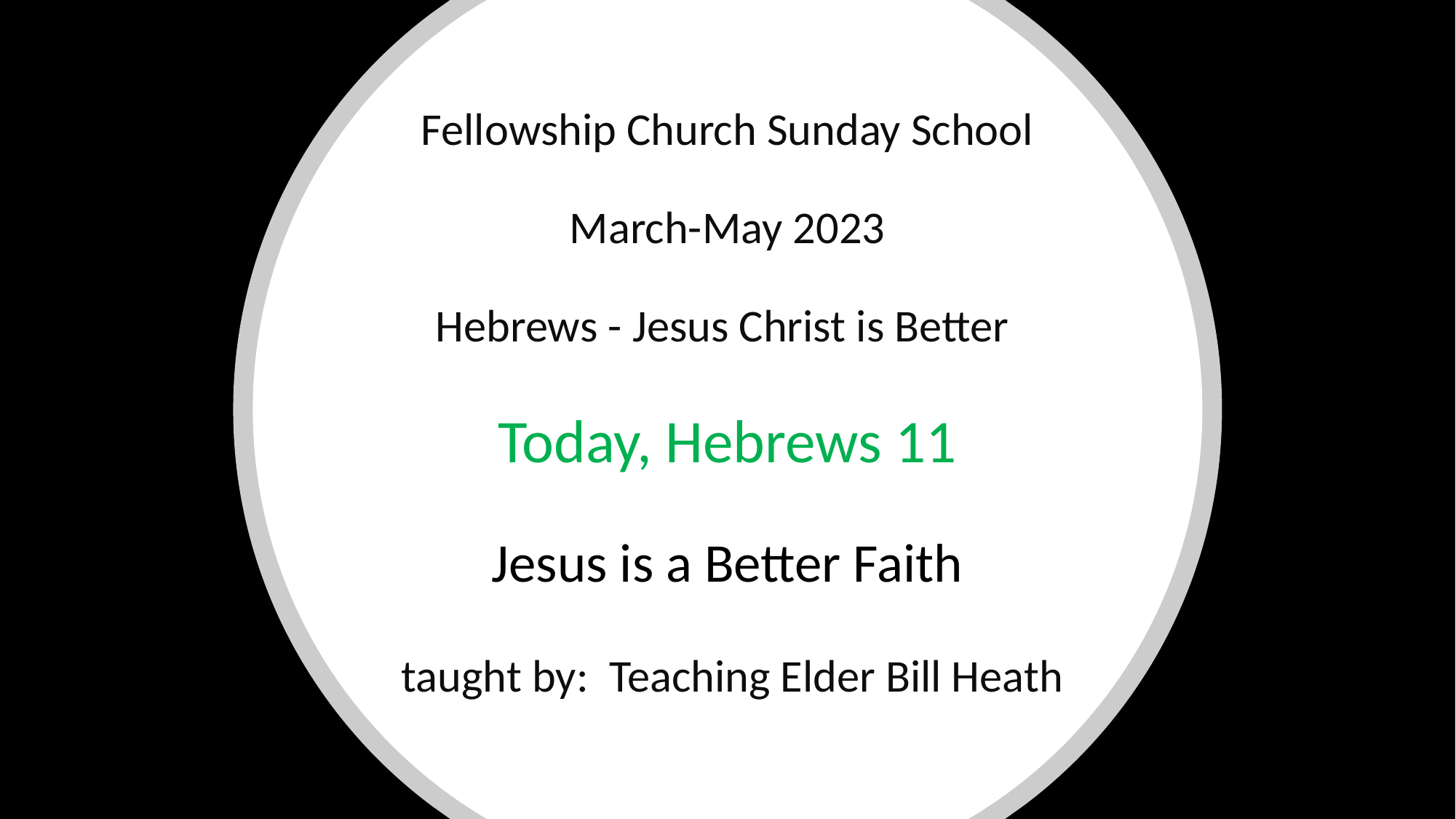

# Fellowship Church Sunday School March-May 2023 Hebrews - Jesus Christ is Better Today, Hebrews 11 Jesus is a Better Faith taught by:  Teaching Elder Bill Heath